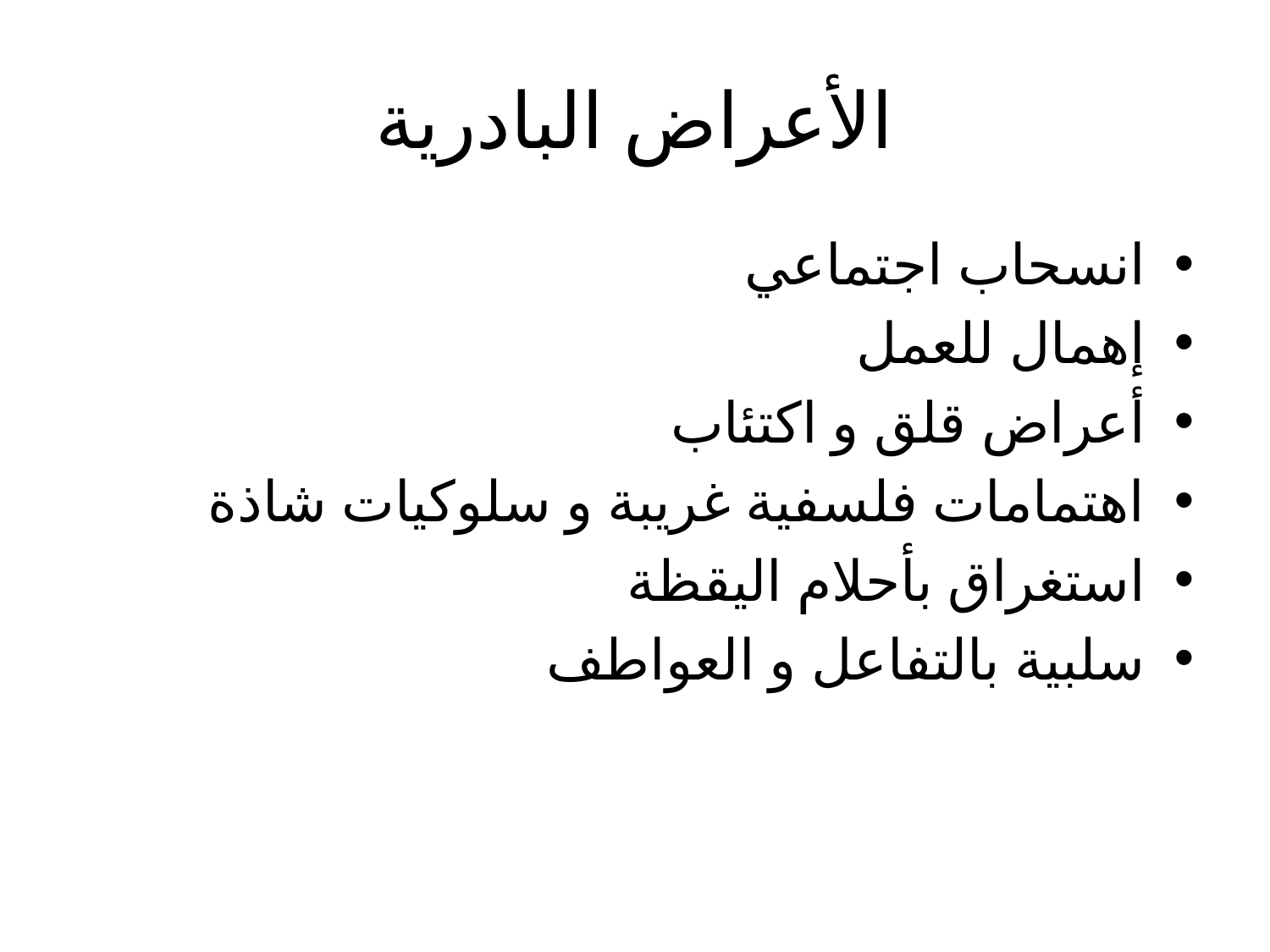

# الأعراض البادرية
انسحاب اجتماعي
إهمال للعمل
أعراض قلق و اكتئاب
اهتمامات فلسفية غريبة و سلوكيات شاذة
استغراق بأحلام اليقظة
سلبية بالتفاعل و العواطف